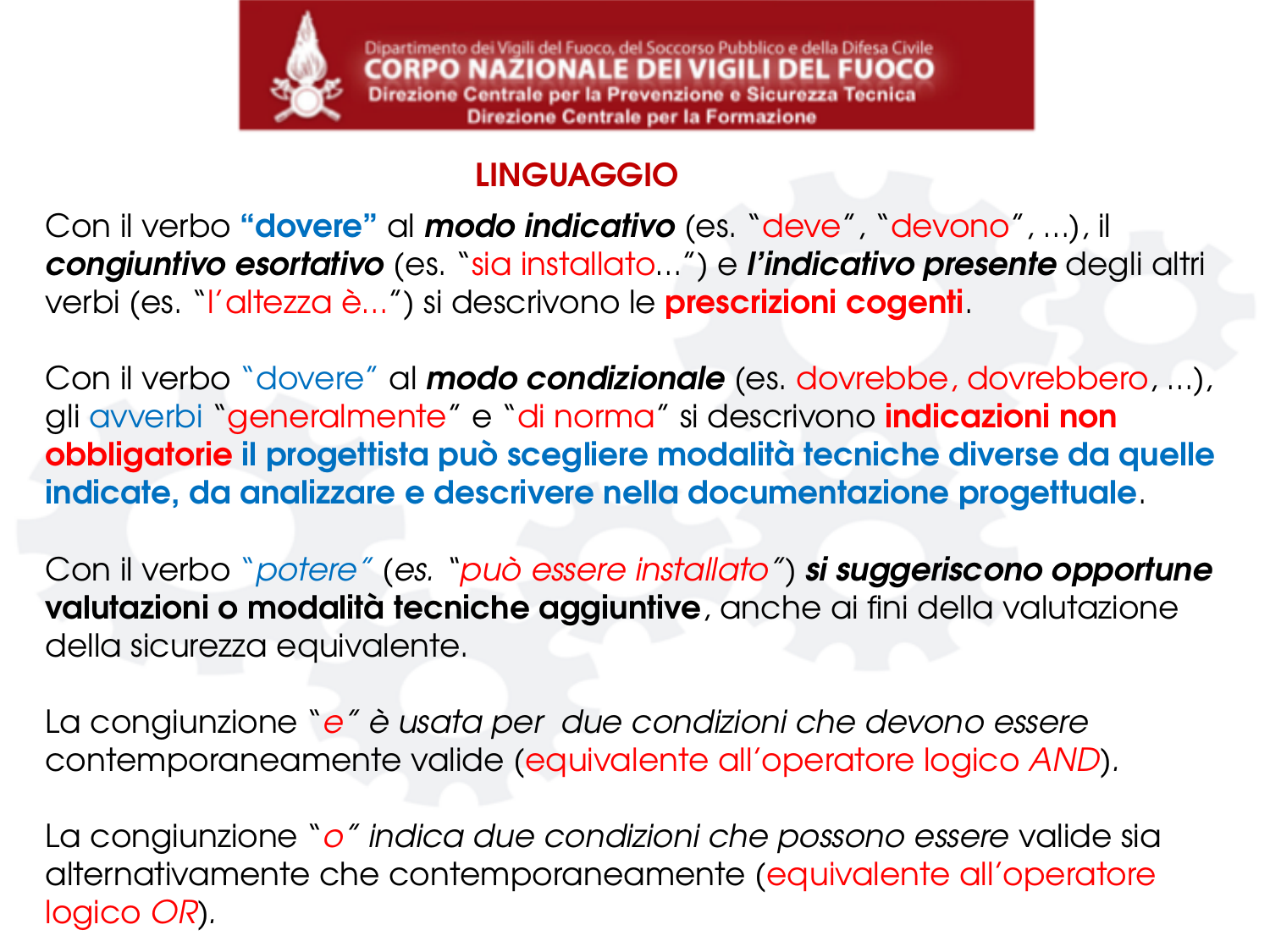

LINGUAGGIO
Con il verbo “dovere” al modo indicativo (es. “deve”, “devono”, …), il congiuntivo esortativo (es. “sia installato…”) e l’indicativo presente degli altri verbi (es. “l’altezza è…”) si descrivono le prescrizioni cogenti.

Con il verbo “dovere” al modo condizionale (es. dovrebbe, dovrebbero, …), gli avverbi “generalmente” e “di norma” si descrivono indicazioni non obbligatorie il progettista può scegliere modalità tecniche diverse da quelle indicate, da analizzare e descrivere nella documentazione progettuale.
Con il verbo “potere” (es. “può essere installato”) si suggeriscono opportune valutazioni o modalità tecniche aggiuntive, anche ai fini della valutazione della sicurezza equivalente.

La congiunzione “e” è usata per  due condizioni che devono essere contemporaneamente valide (equivalente all’operatore logico AND).

La congiunzione “o” indica due condizioni che possono essere valide sia alternativamente che contemporaneamente (equivalente all’operatore logico OR).